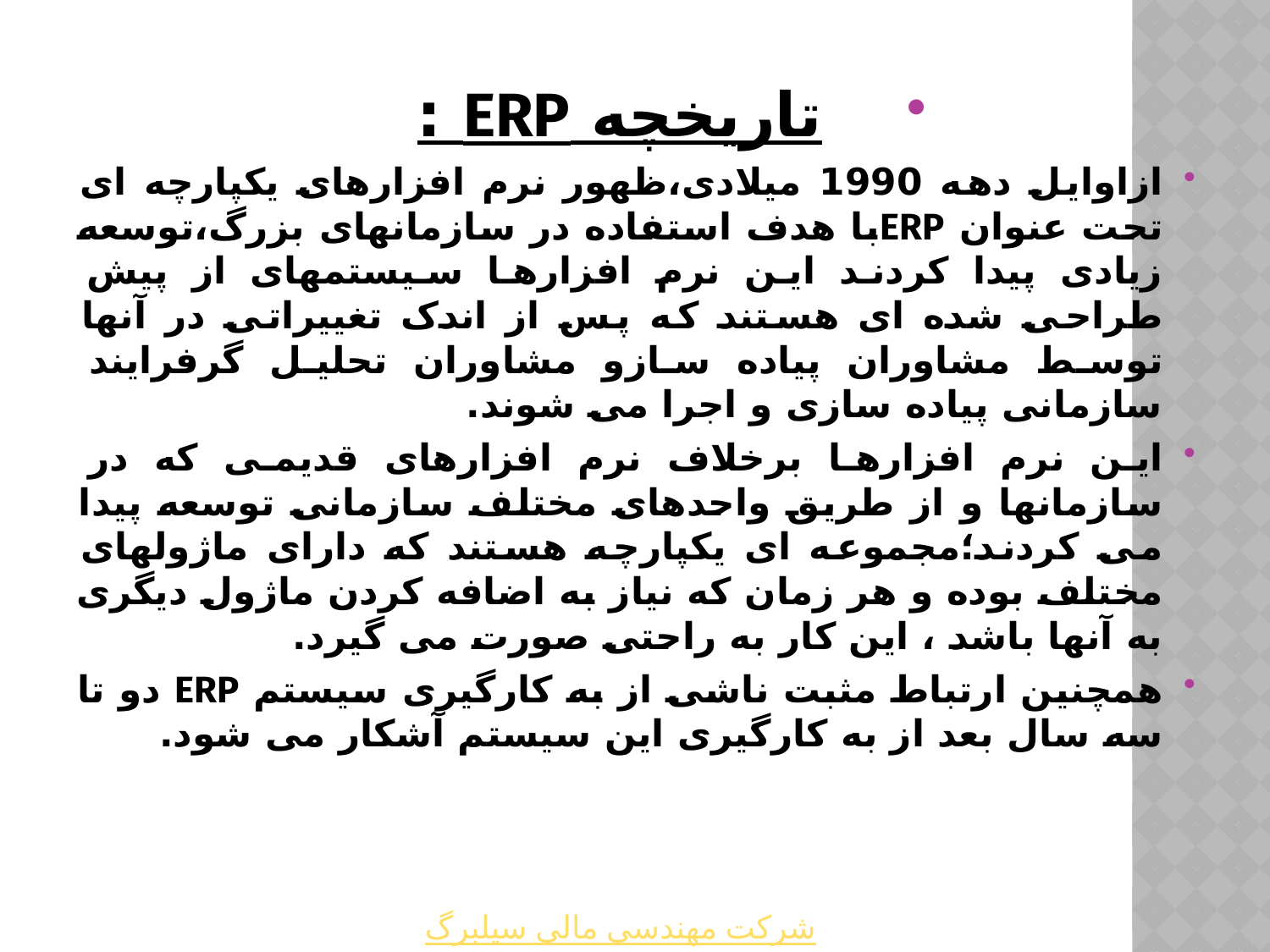

تاریخچه ERP :
ازاوایل دهه 1990 میلادی،ظهور نرم افزارهای یکپارچه ای تحت عنوان ERPبا هدف استفاده در سازمانهای بزرگ،توسعه زیادی پیدا کردند این نرم افزارها سیستمهای از پیش طراحی شده ای هستند که پس از اندک تغییراتی در آنها توسط مشاوران پیاده سازو مشاوران تحلیل گرفرایند سازمانی پیاده سازی و اجرا می شوند.
این نرم افزارها برخلاف نرم افزارهای قدیمی که در سازمانها و از طریق واحدهای مختلف سازمانی توسعه پیدا می کردند؛مجموعه ای یکپارچه هستند که دارای ماژولهای مختلف بوده و هر زمان که نیاز به اضافه کردن ماژول دیگری به آنها باشد ، این کار به راحتی صورت می گیرد.
همچنین ارتباط مثبت ناشی از به کارگیری سیستم ERP دو تا سه سال بعد از به کارگیری این سیستم آشکار می شود.

شرکت مهندسی مالی سیلبرگ